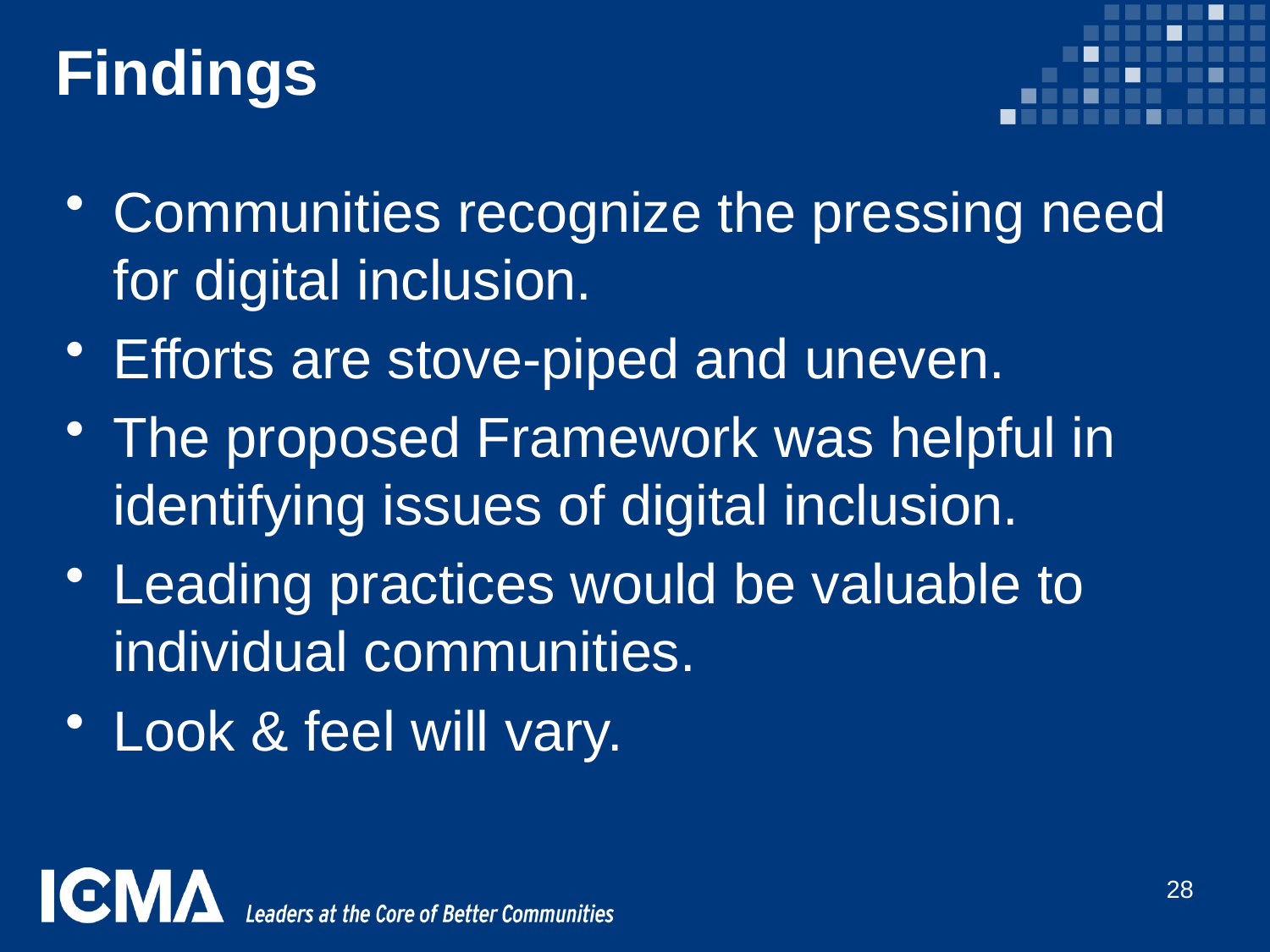

# Findings
Communities recognize the pressing need for digital inclusion.
Efforts are stove-piped and uneven.
The proposed Framework was helpful in identifying issues of digital inclusion.
Leading practices would be valuable to individual communities.
Look & feel will vary.

28